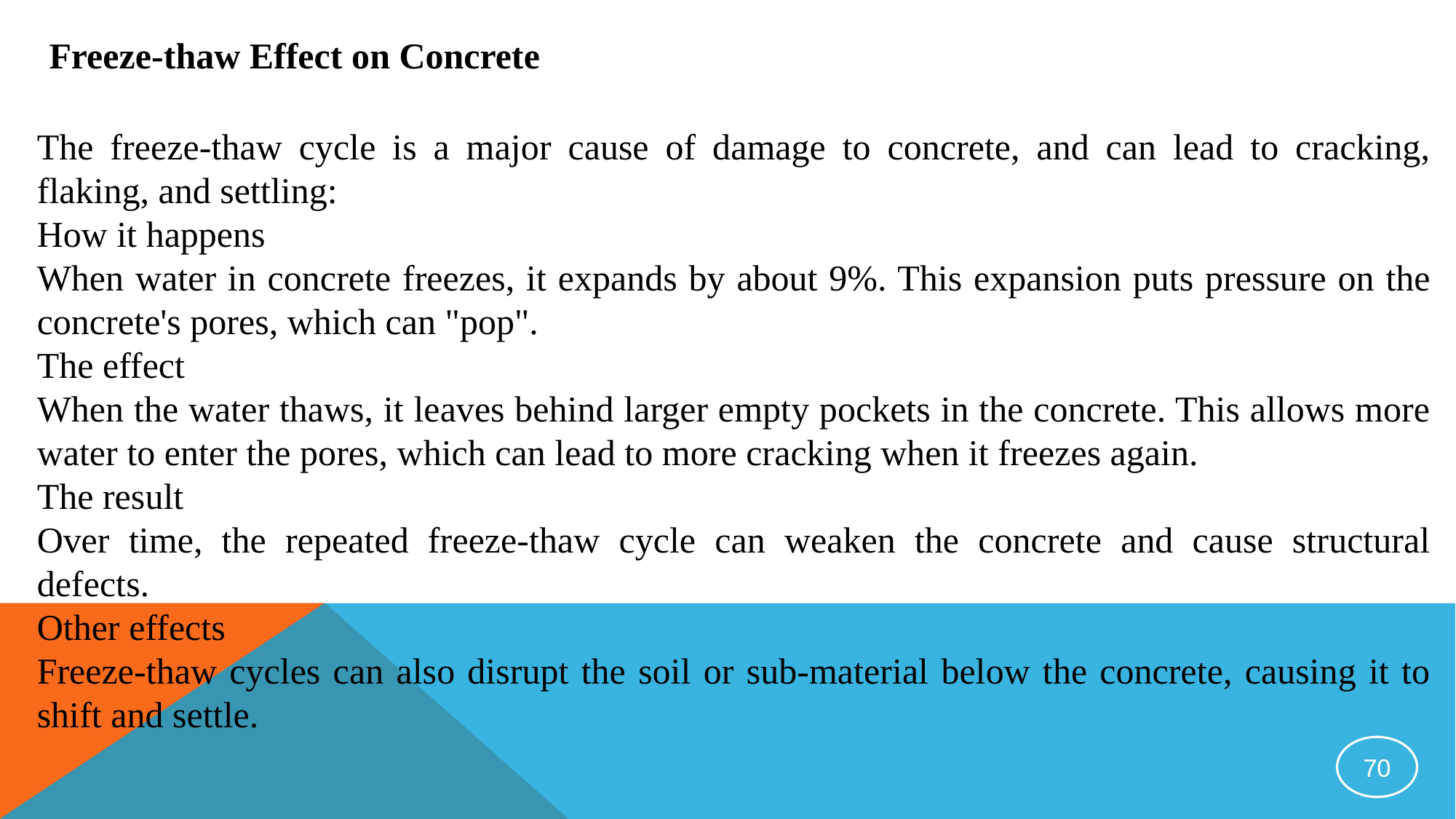

Freeze-thaw Effect on Concrete
The freeze-thaw cycle is a major cause of damage to concrete, and can lead to cracking, flaking, and settling:
How it happens
When water in concrete freezes, it expands by about 9%. This expansion puts pressure on the concrete's pores, which can "pop".
The effect
When the water thaws, it leaves behind larger empty pockets in the concrete. This allows more water to enter the pores, which can lead to more cracking when it freezes again.
The result
Over time, the repeated freeze-thaw cycle can weaken the concrete and cause structural defects.
Other effects
Freeze-thaw cycles can also disrupt the soil or sub-material below the concrete, causing it to shift and settle.
70